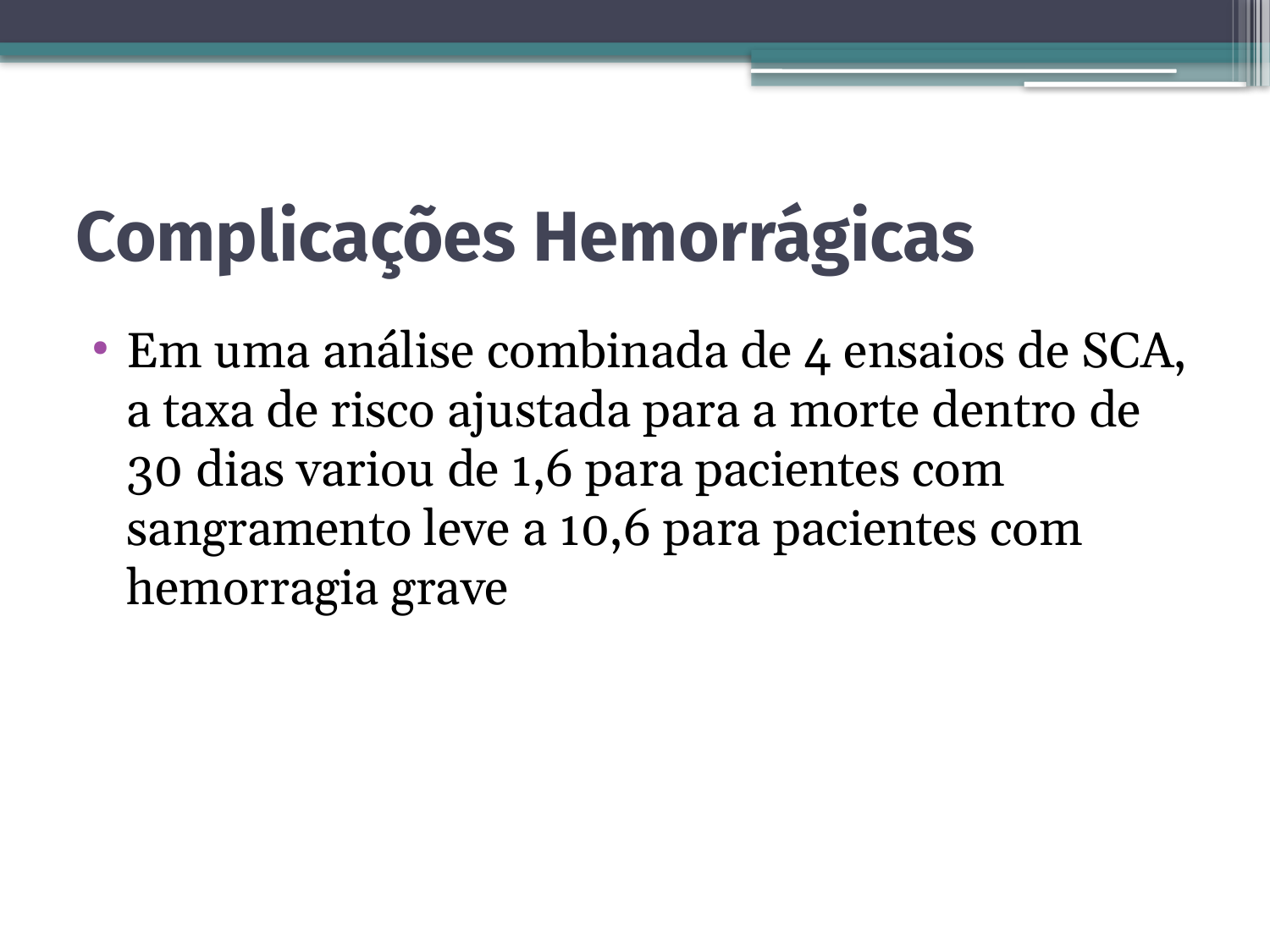

# Complicações Hemorrágicas
Em uma análise combinada de 4 ensaios de SCA, a taxa de risco ajustada para a morte dentro de 30 dias variou de 1,6 para pacientes com sangramento leve a 10,6 para pacientes com hemorragia grave